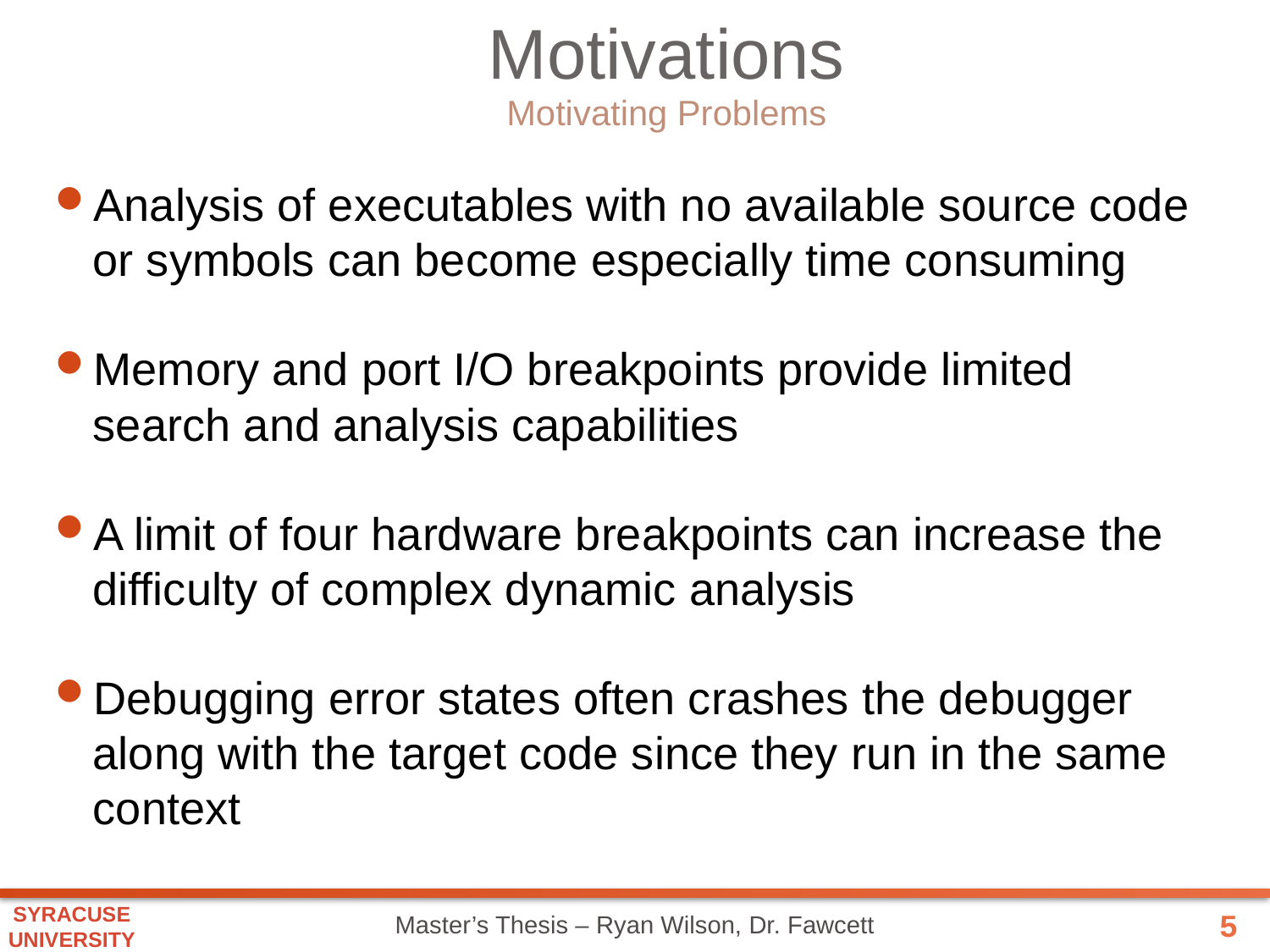

# Motivations
Motivating Problems
Analysis of executables with no available source code or symbols can become especially time consuming

Memory and port I/O breakpoints provide limited search and analysis capabilities

A limit of four hardware breakpoints can increase the difficulty of complex dynamic analysis

Debugging error states often crashes the debugger along with the target code since they run in the same context